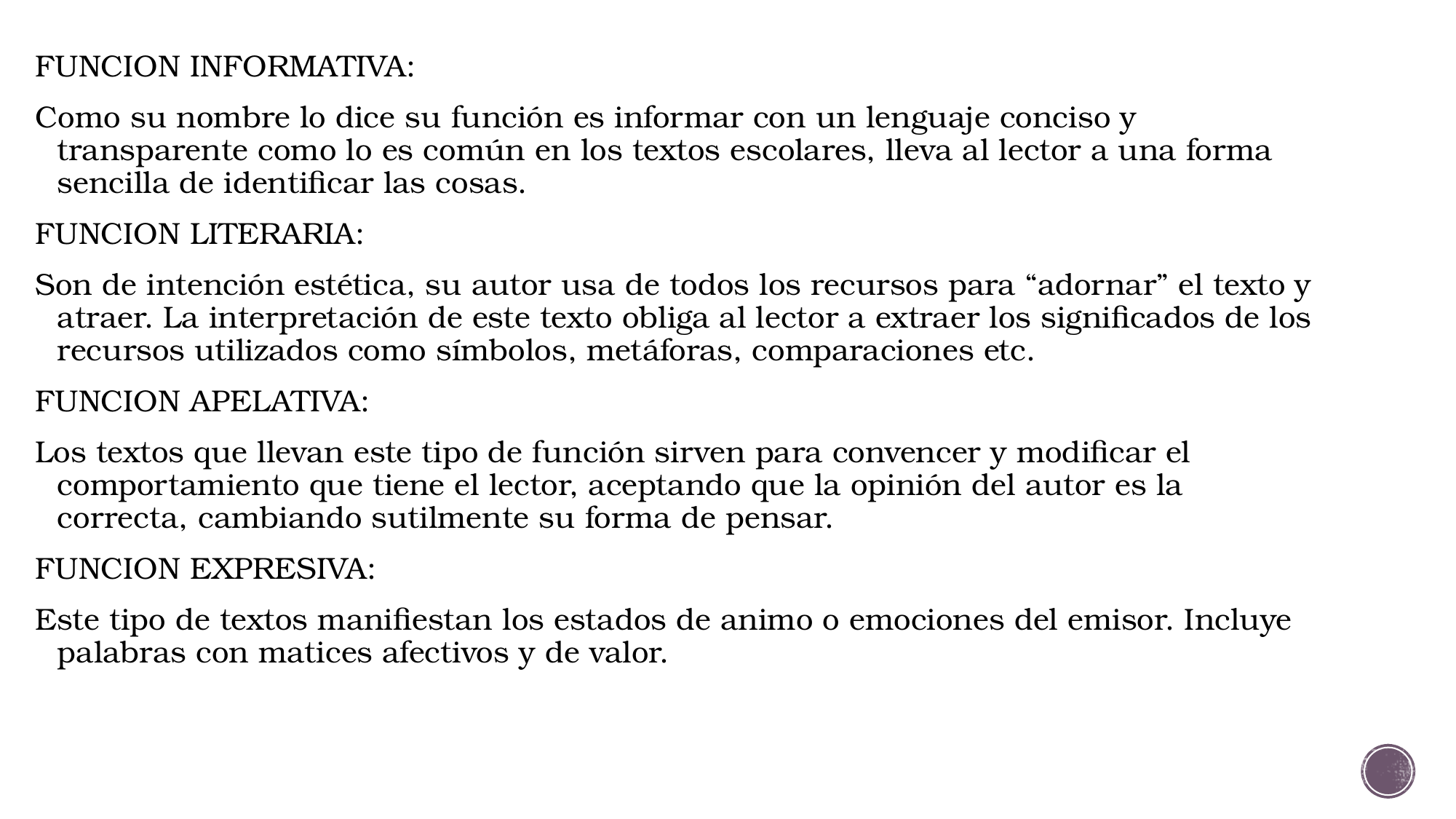

FUNCION INFORMATIVA:
Como su nombre lo dice su función es informar con un lenguaje conciso y transparente como lo es común en los textos escolares, lleva al lector a una forma sencilla de identificar las cosas.
FUNCION LITERARIA:
Son de intención estética, su autor usa de todos los recursos para “adornar” el texto y atraer. La interpretación de este texto obliga al lector a extraer los significados de los recursos utilizados como símbolos, metáforas, comparaciones etc.
FUNCION APELATIVA:
Los textos que llevan este tipo de función sirven para convencer y modificar el comportamiento que tiene el lector, aceptando que la opinión del autor es la correcta, cambiando sutilmente su forma de pensar.
FUNCION EXPRESIVA:
Este tipo de textos manifiestan los estados de animo o emociones del emisor. Incluye palabras con matices afectivos y de valor.